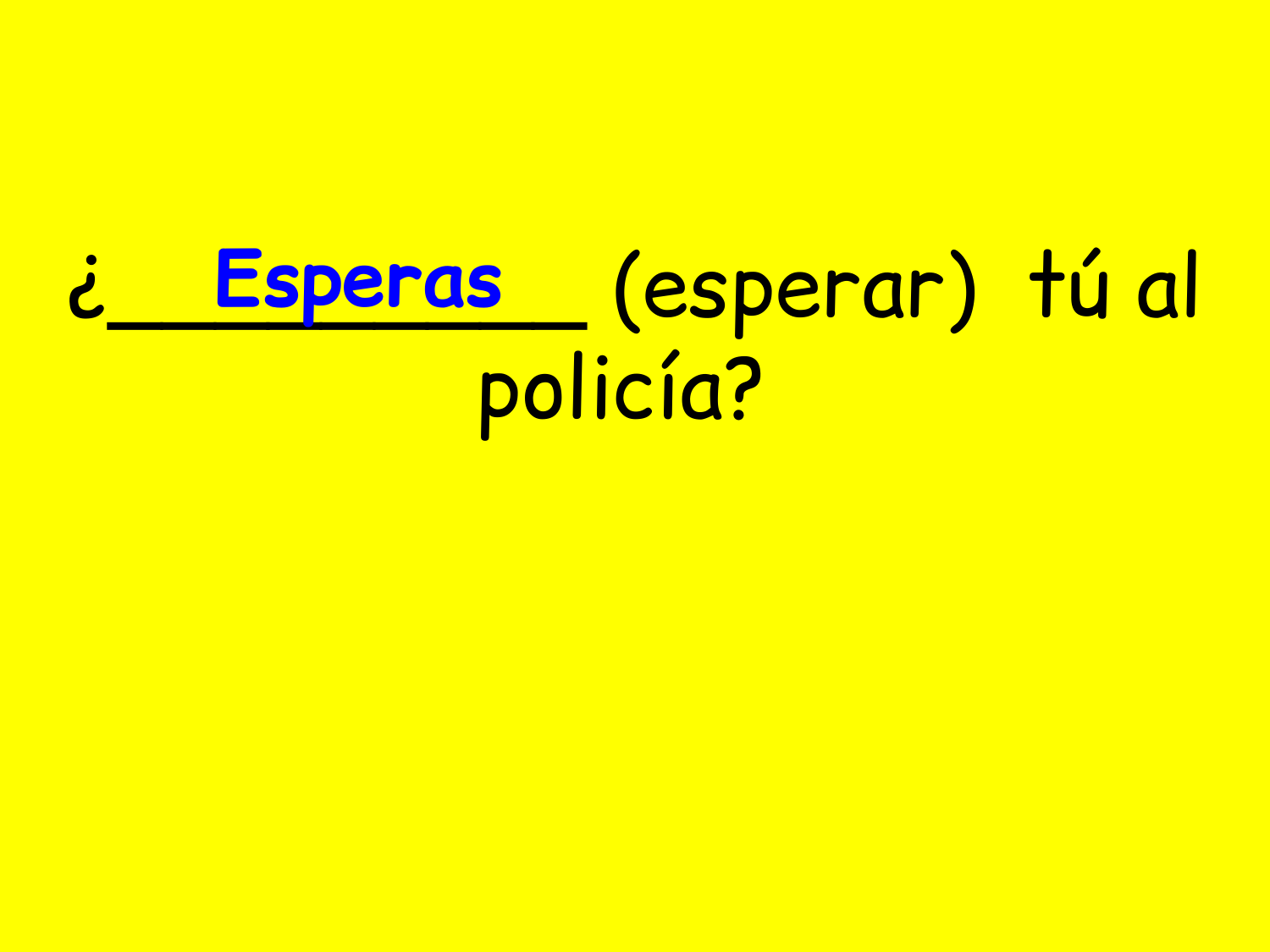

# ¿_________ (esperar)  tú al policía?
Esperas